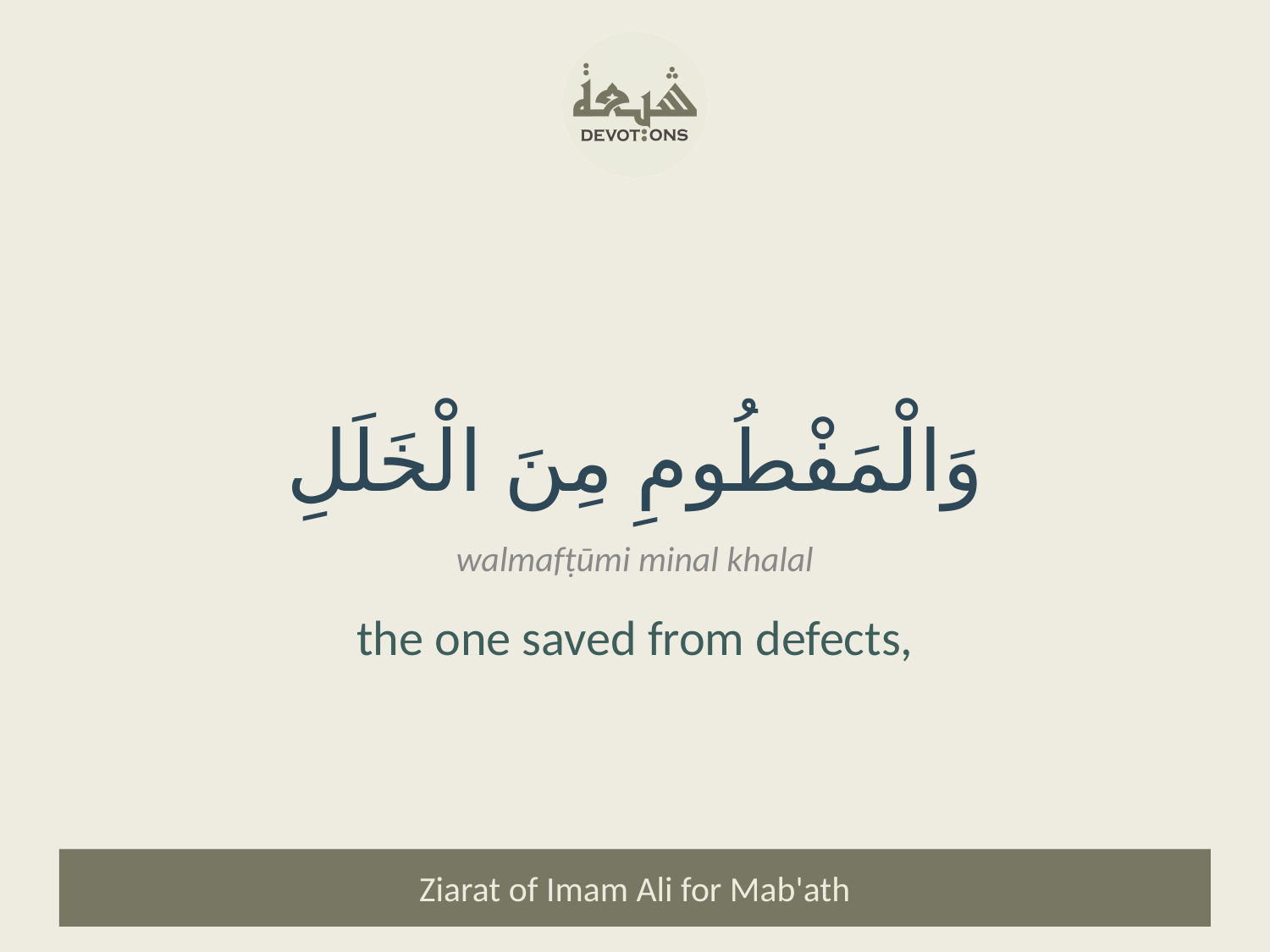

وَالْمَفْطُومِ مِنَ الْخَلَلِ
walmafṭūmi minal khalal
the one saved from defects,
Ziarat of Imam Ali for Mab'ath